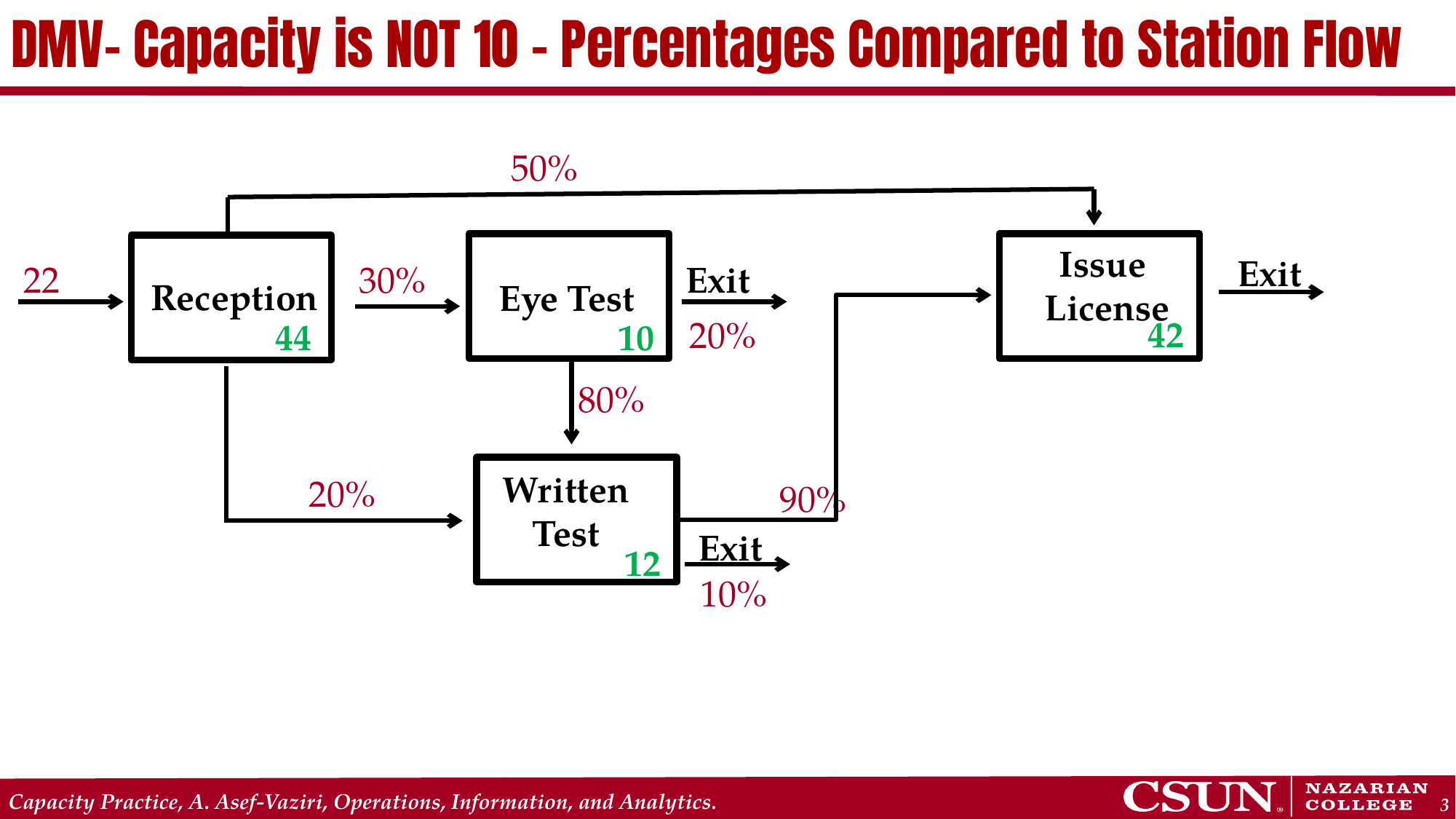

# DMV- Capacity is NOT 10 – Percentages Compared to Station Flow
50%

Eye Test

Issue
License

Reception
Exit
30%
22
Exit
42
20%
44
10
80%

Written
Test
20%
90%
Exit
12
10%